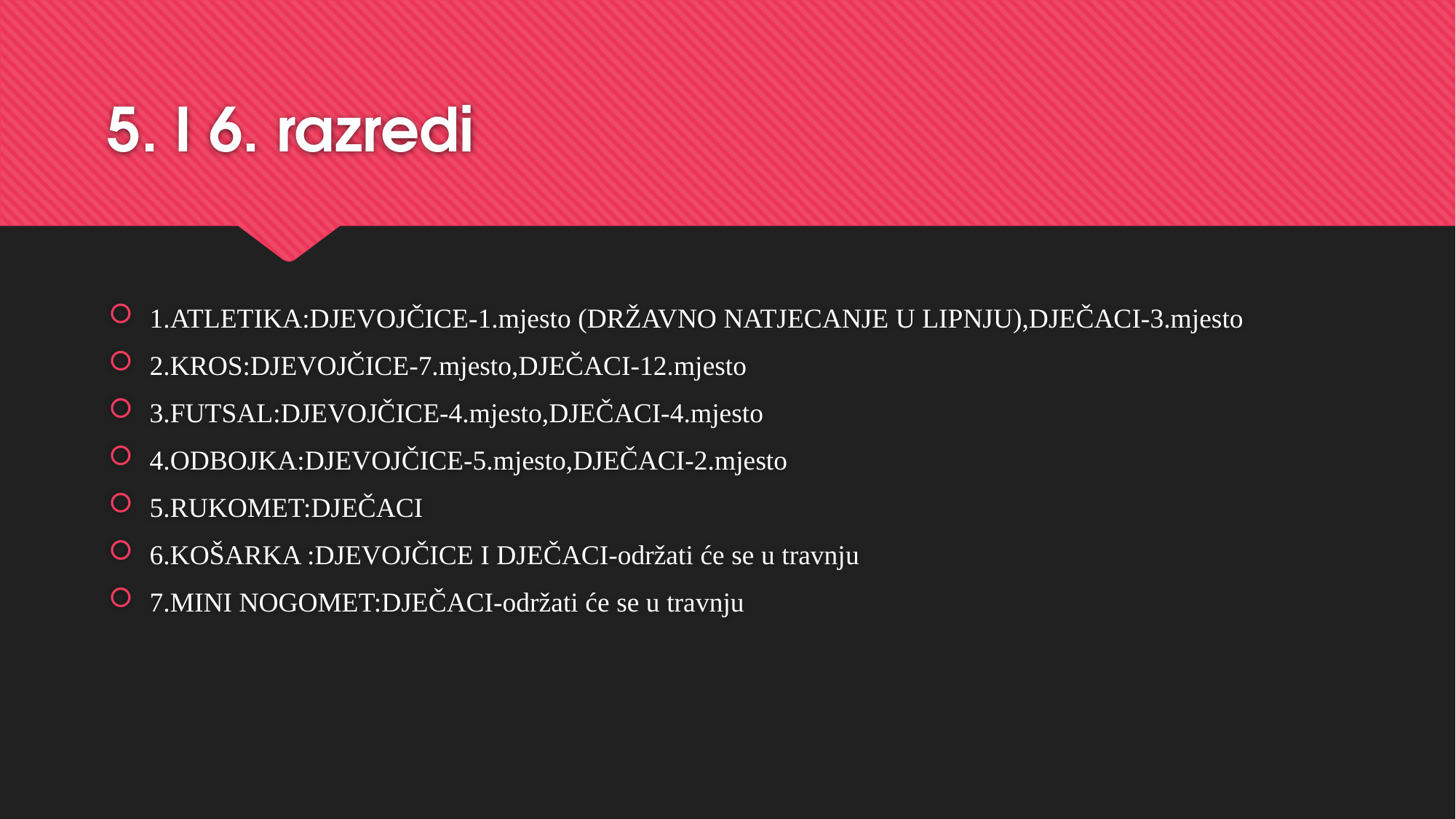

# 5. I 6. razredi
1.ATLETIKA:DJEVOJČICE-1.mjesto (DRŽAVNO NATJECANJE U LIPNJU),DJEČACI-3.mjesto
2.KROS:DJEVOJČICE-7.mjesto,DJEČACI-12.mjesto
3.FUTSAL:DJEVOJČICE-4.mjesto,DJEČACI-4.mjesto
4.ODBOJKA:DJEVOJČICE-5.mjesto,DJEČACI-2.mjesto
5.RUKOMET:DJEČACI
6.KOŠARKA :DJEVOJČICE I DJEČACI-održati će se u travnju
7.MINI NOGOMET:DJEČACI-održati će se u travnju